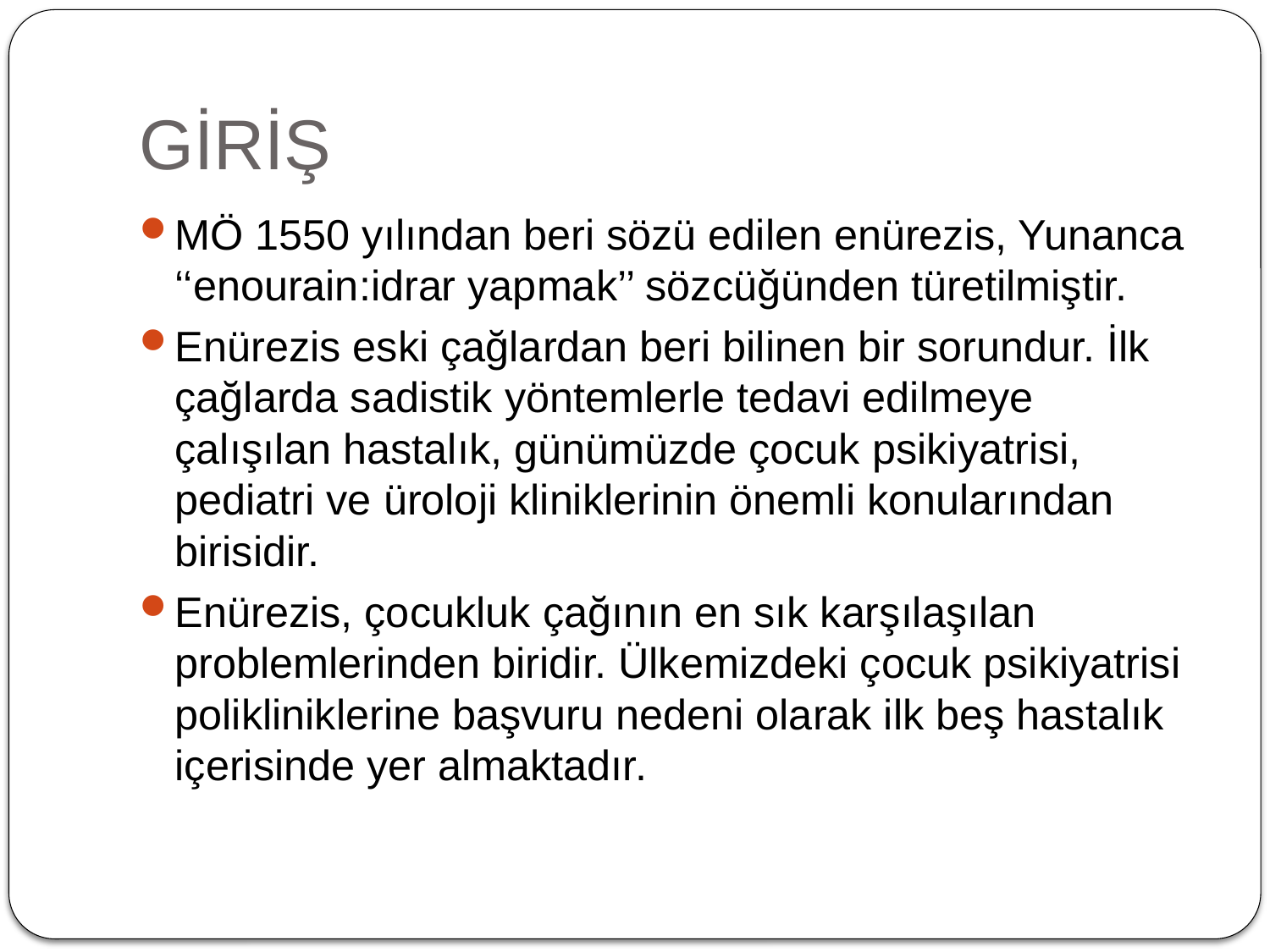

# GİRİŞ
MÖ 1550 yılından beri sözü edilen enürezis, Yunanca ‘‘enourain:idrar yapmak’’ sözcüğünden türetilmiştir.
Enürezis eski çağlardan beri bilinen bir sorundur. İlk çağlarda sadistik yöntemlerle tedavi edilmeye çalışılan hastalık, günümüzde çocuk psikiyatrisi, pediatri ve üroloji kliniklerinin önemli konularından birisidir.
Enürezis, çocukluk çağının en sık karşılaşılan problemlerinden biridir. Ülkemizdeki çocuk psikiyatrisi polikliniklerine başvuru nedeni olarak ilk beş hastalık içerisinde yer almaktadır.